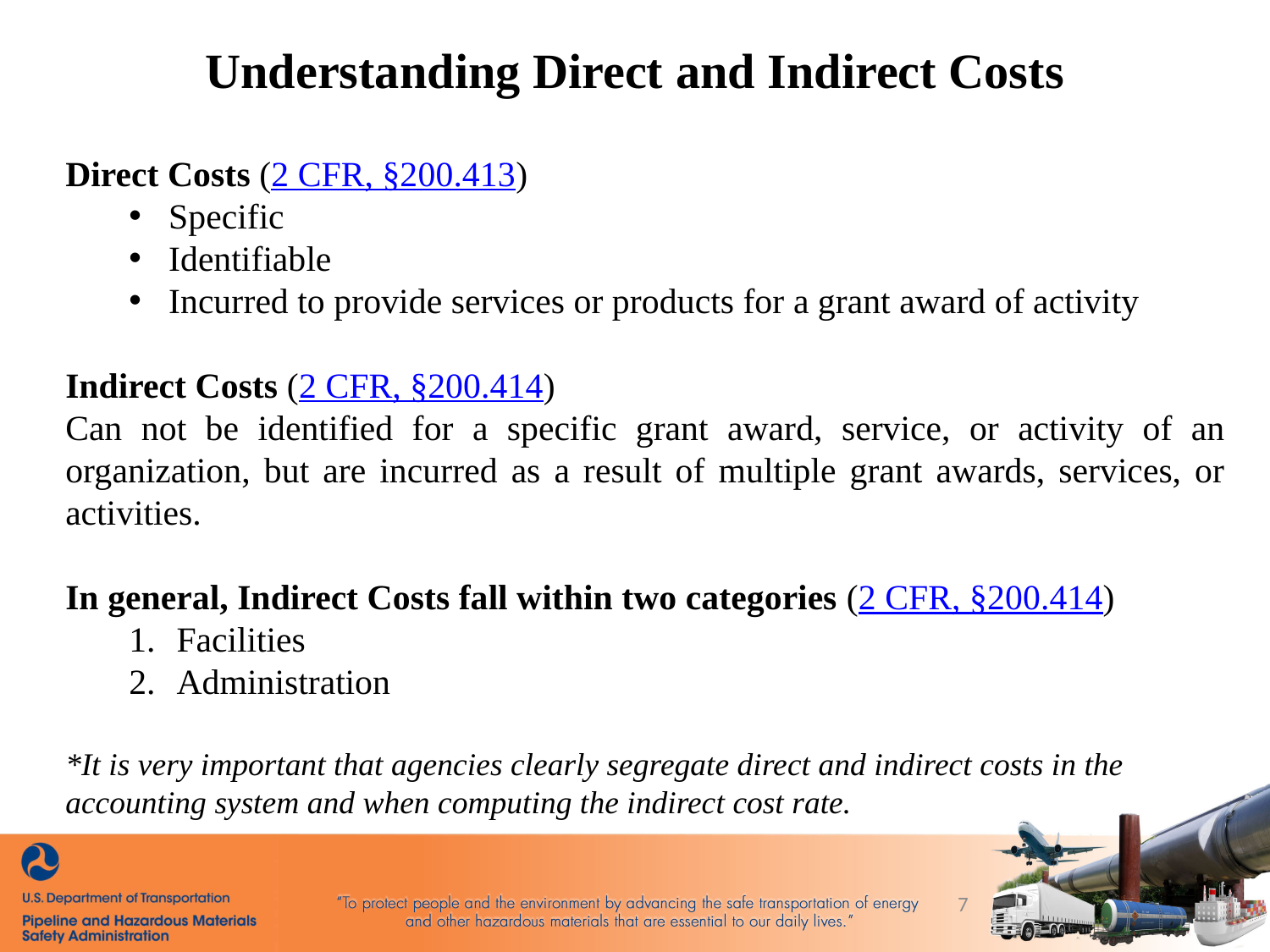

Understanding Direct and Indirect Costs
Direct Costs (2 CFR, §200.413)
Specific
Identifiable
Incurred to provide services or products for a grant award of activity

Indirect Costs (2 CFR, §200.414)
Can not be identified for a specific grant award, service, or activity of an organization, but are incurred as a result of multiple grant awards, services, or activities.

In general, Indirect Costs fall within two categories (2 CFR, §200.414)
Facilities
Administration

*It is very important that agencies clearly segregate direct and indirect costs in the accounting system and when computing the indirect cost rate.
7